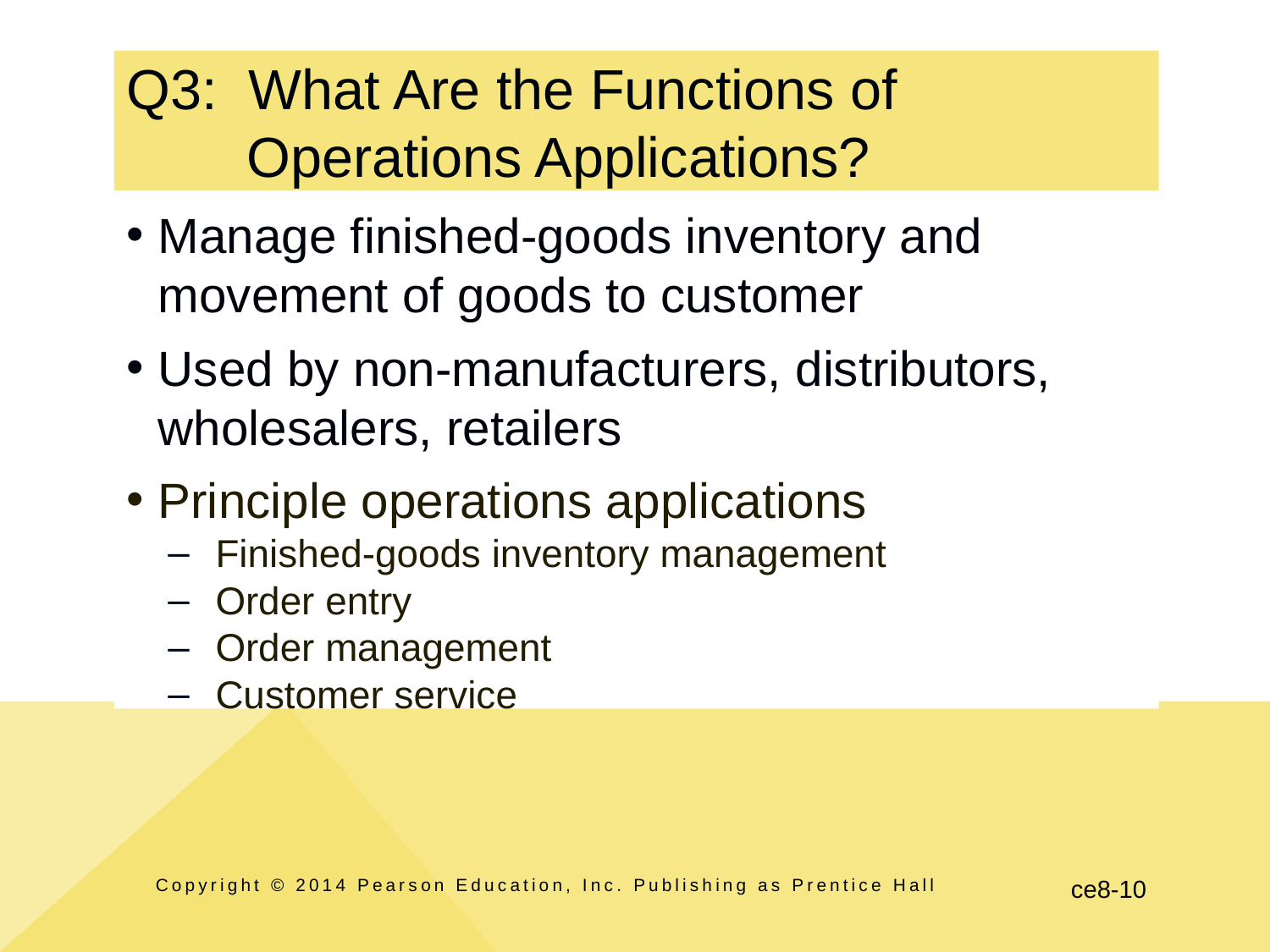

# Q3:  What Are the Functions of Operations Applications?
Manage finished-goods inventory and movement of goods to customer
Used by non-manufacturers, distributors, wholesalers, retailers
Principle operations applications
Finished-goods inventory management
Order entry
Order management
Customer service
Copyright © 2014 Pearson Education, Inc. Publishing as Prentice Hall